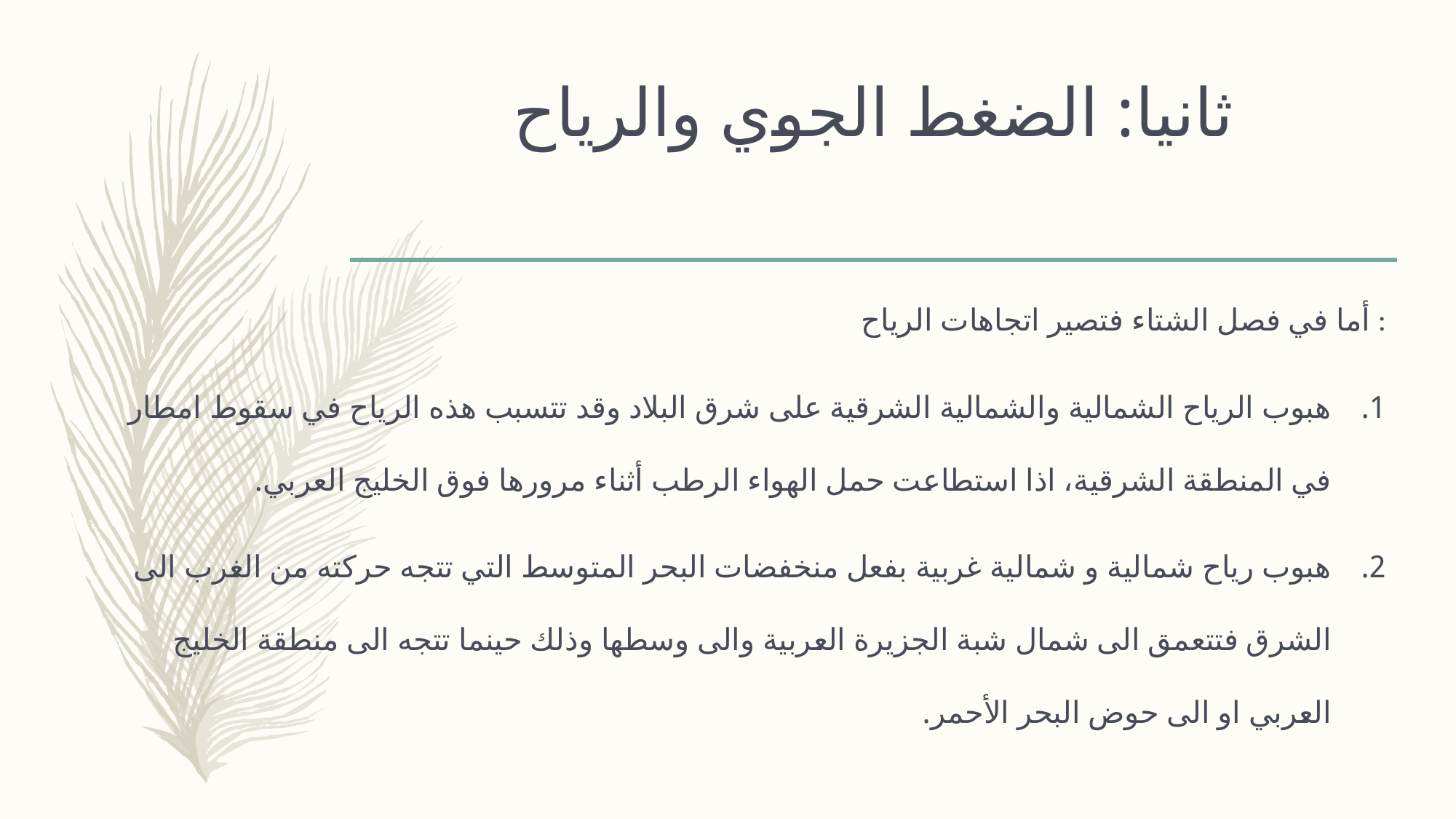

# ثانيا: الضغط الجوي والرياح
أما في فصل الشتاء فتصير اتجاهات الرياح :
هبوب الرياح الشمالية والشمالية الشرقية على شرق البلاد وقد تتسبب هذه الرياح في سقوط امطار في المنطقة الشرقية، اذا استطاعت حمل الهواء الرطب أثناء مرورها فوق الخليج العربي.
هبوب رياح شمالية و شمالية غربية بفعل منخفضات البحر المتوسط التي تتجه حركته من الغرب الى الشرق فتتعمق الى شمال شبة الجزيرة العربية والى وسطها وذلك حينما تتجه الى منطقة الخليج العربي او الى حوض البحر الأحمر.